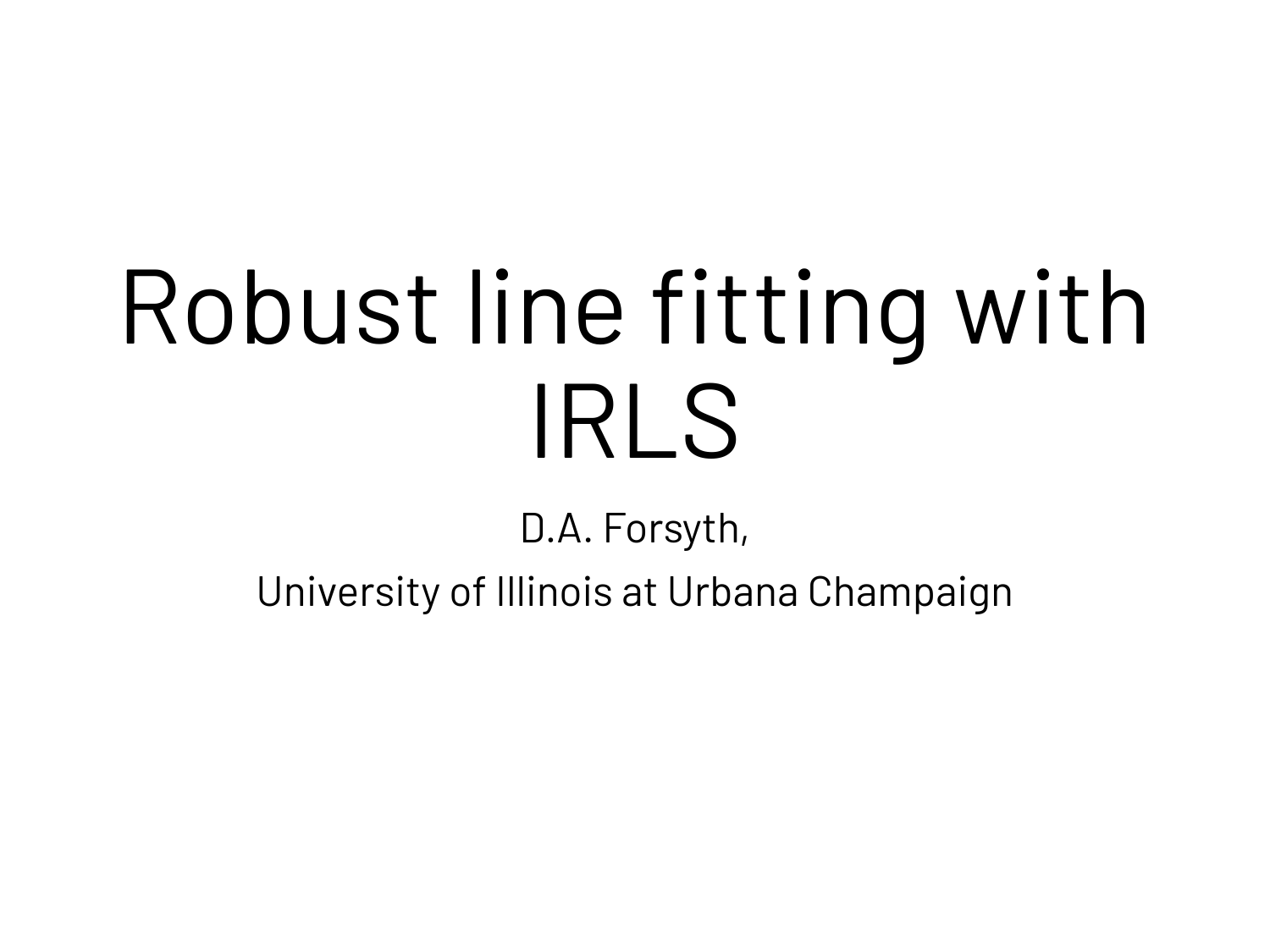

# Robust line fitting with IRLS
D.A. Forsyth,
University of Illinois at Urbana Champaign